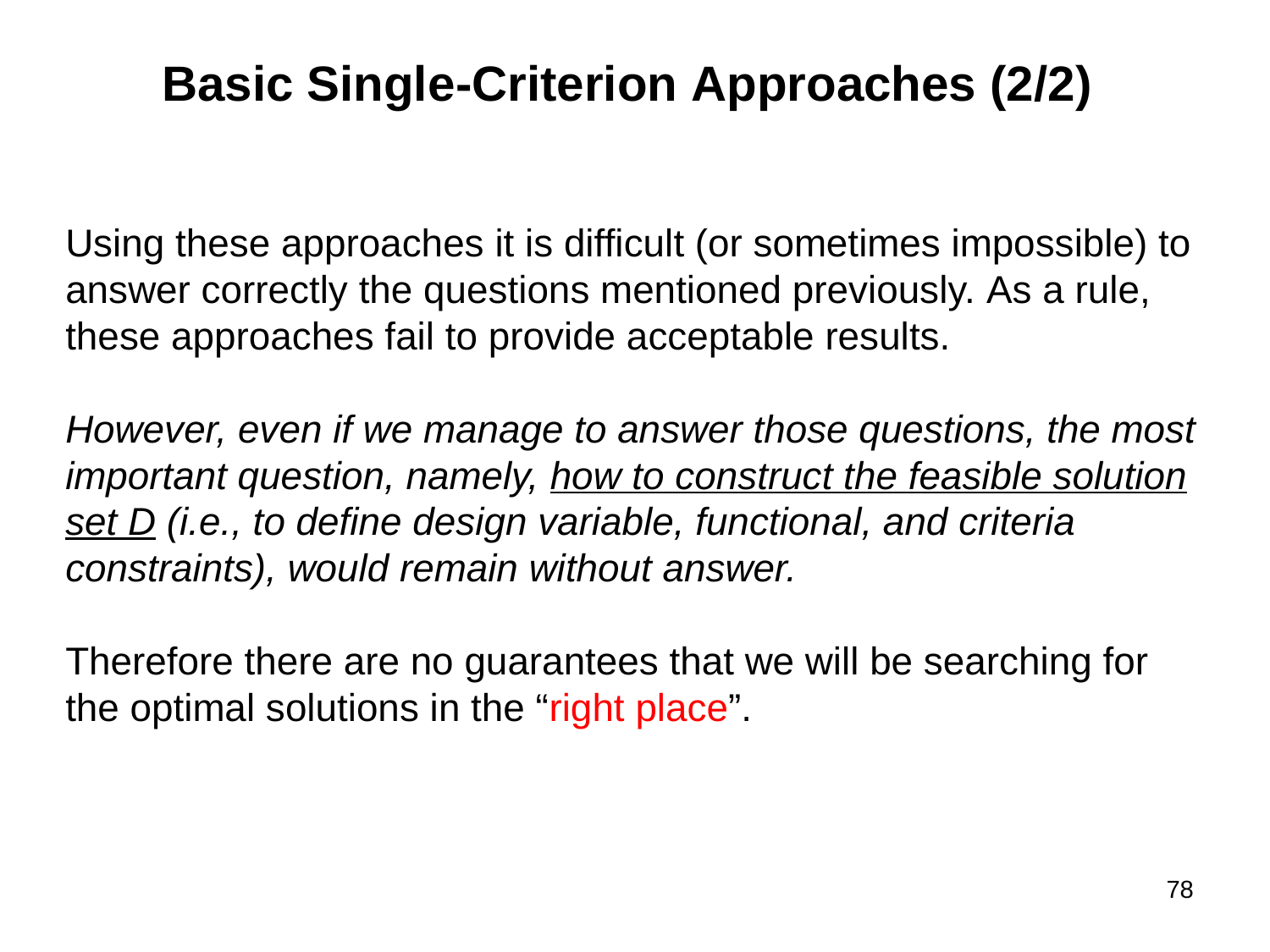

# Basic Single-Criterion Approaches (2/2)

Using these approaches it is difficult (or sometimes impossible) to answer correctly the questions mentioned previously. As a rule, these approaches fail to provide acceptable results.

However, even if we manage to answer those questions, the most important question, namely, how to construct the feasible solution set D (i.e., to define design variable, functional, and criteria constraints), would remain without answer.

Therefore there are no guarantees that we will be searching for the optimal solutions in the “right place”.

78